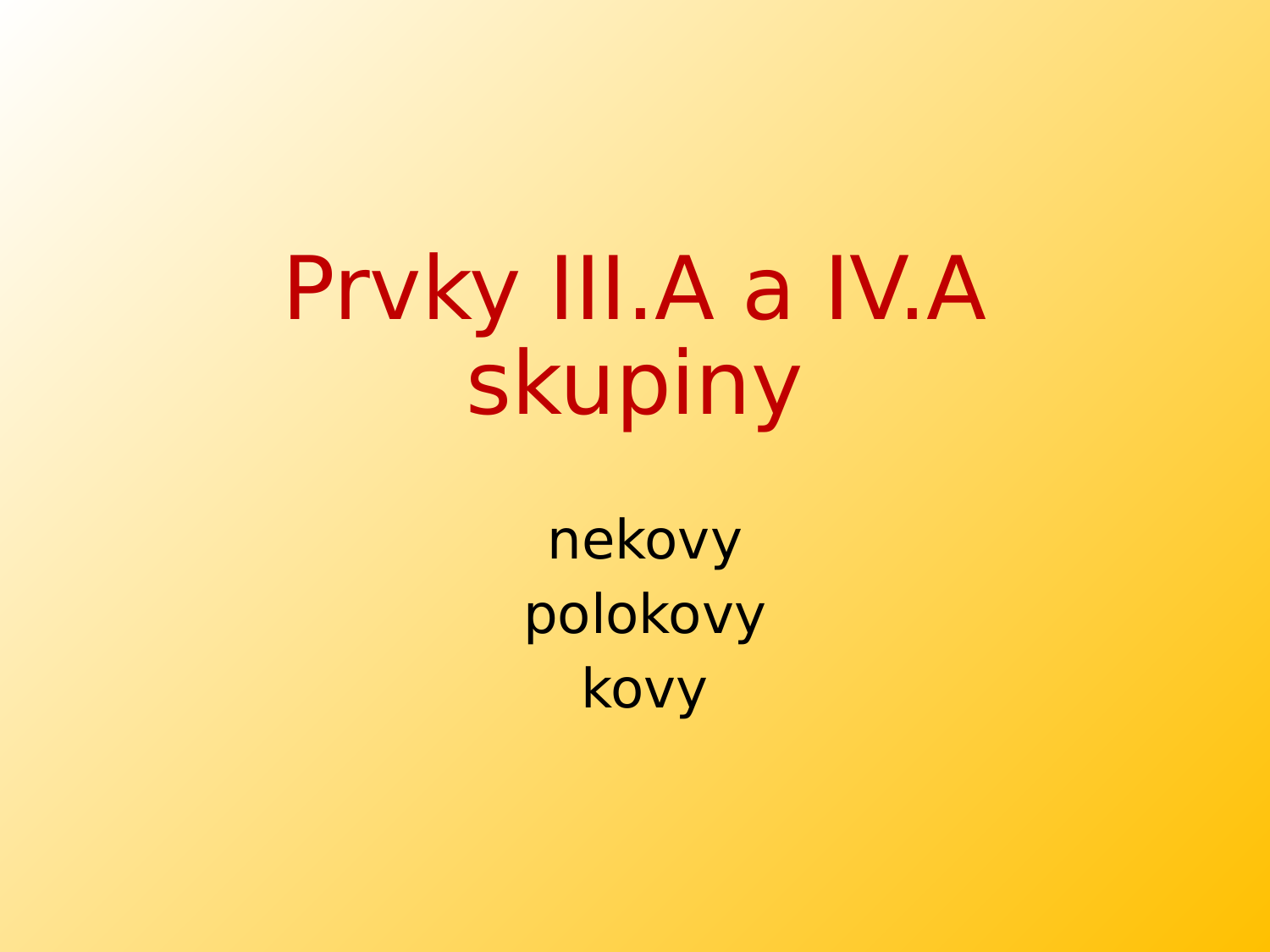

# Prvky III.A a IV.A skupiny
nekovy
polokovy
kovy